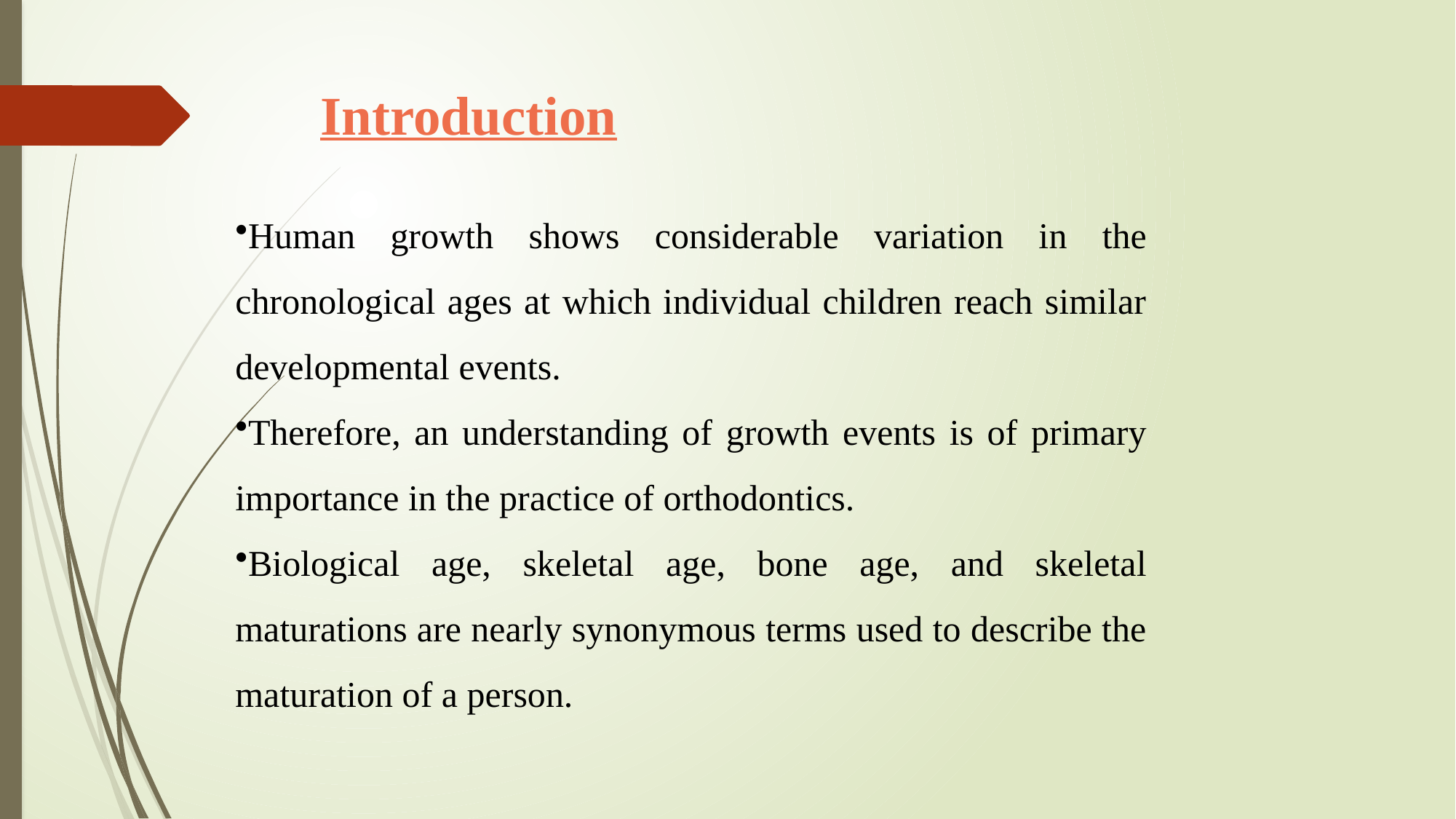

# Introduction

Human growth shows considerable variation in the chronological ages at which individual children reach similar developmental events.
Therefore, an understanding of growth events is of primary importance in the practice of orthodontics.
Biological age, skeletal age, bone age, and skeletal maturations are nearly synonymous terms used to describe the maturation of a person.